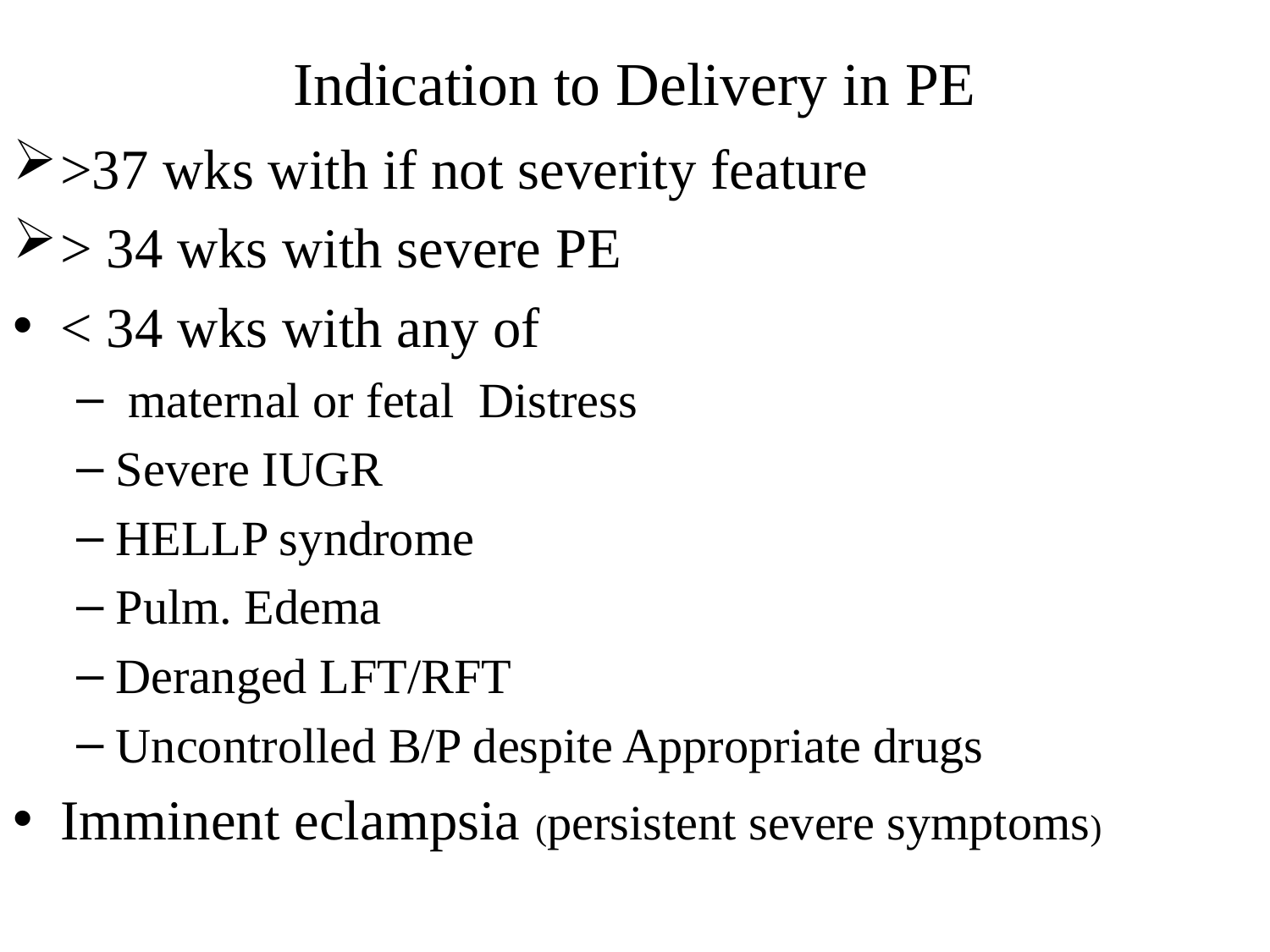

Indication to Delivery in PE
>37 wks with if not severity feature
> 34 wks with severe PE
< 34 wks with any of
 maternal or fetal  Distress
Severe IUGR
HELLP syndrome
Pulm. Edema
Deranged LFT/RFT
Uncontrolled B/P despite Appropriate drugs
Imminent eclampsia (persistent severe symptoms)